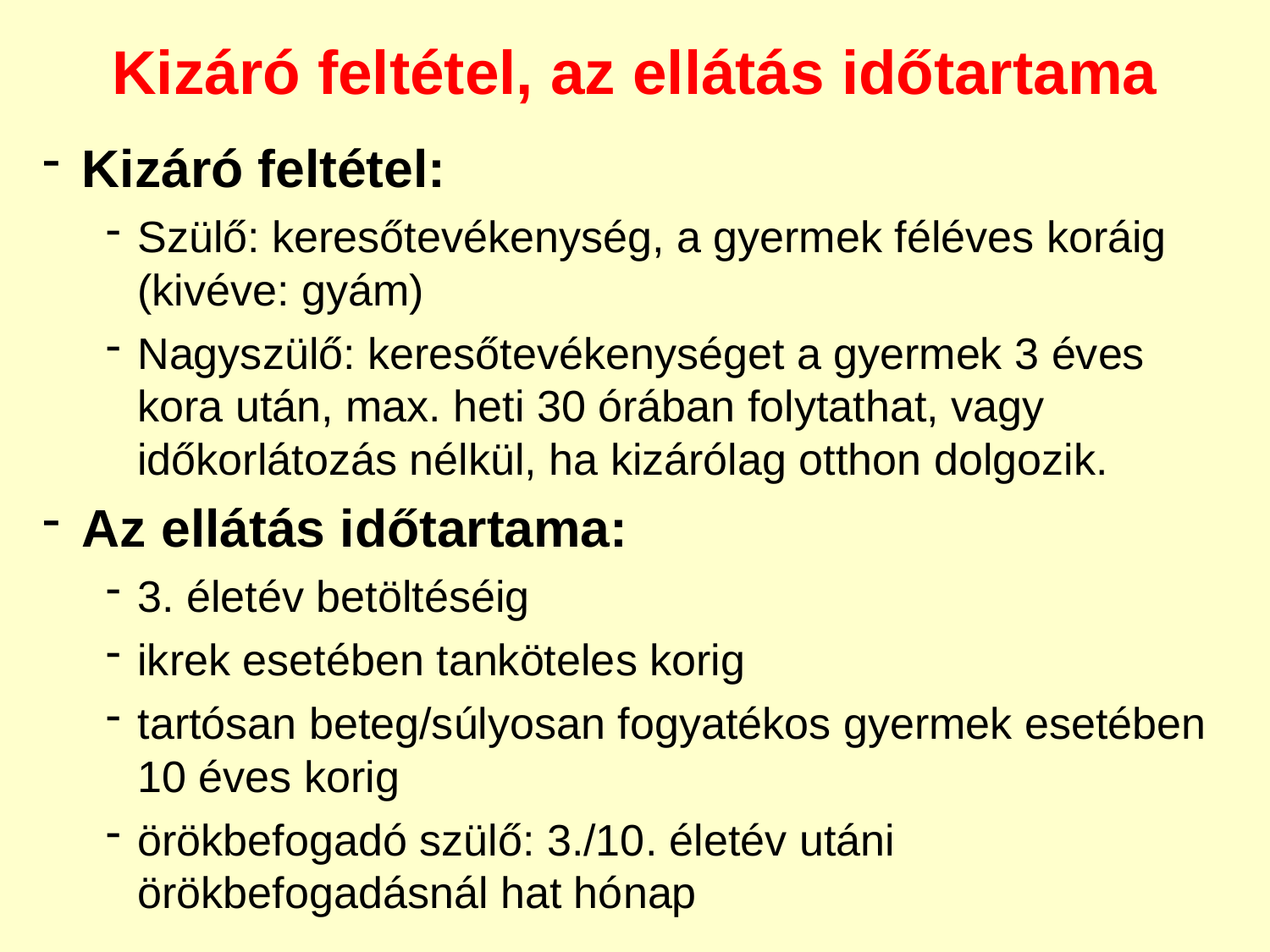

Kizáró feltétel, az ellátás időtartama
Kizáró feltétel:
Szülő: keresőtevékenység, a gyermek féléves koráig (kivéve: gyám)
Nagyszülő: keresőtevékenységet a gyermek 3 éves kora után, max. heti 30 órában folytathat, vagy időkorlátozás nélkül, ha kizárólag otthon dolgozik.
Az ellátás időtartama:
3. életév betöltéséig
ikrek esetében tanköteles korig
tartósan beteg/súlyosan fogyatékos gyermek esetében 10 éves korig
örökbefogadó szülő: 3./10. életév utáni örökbefogadásnál hat hónap